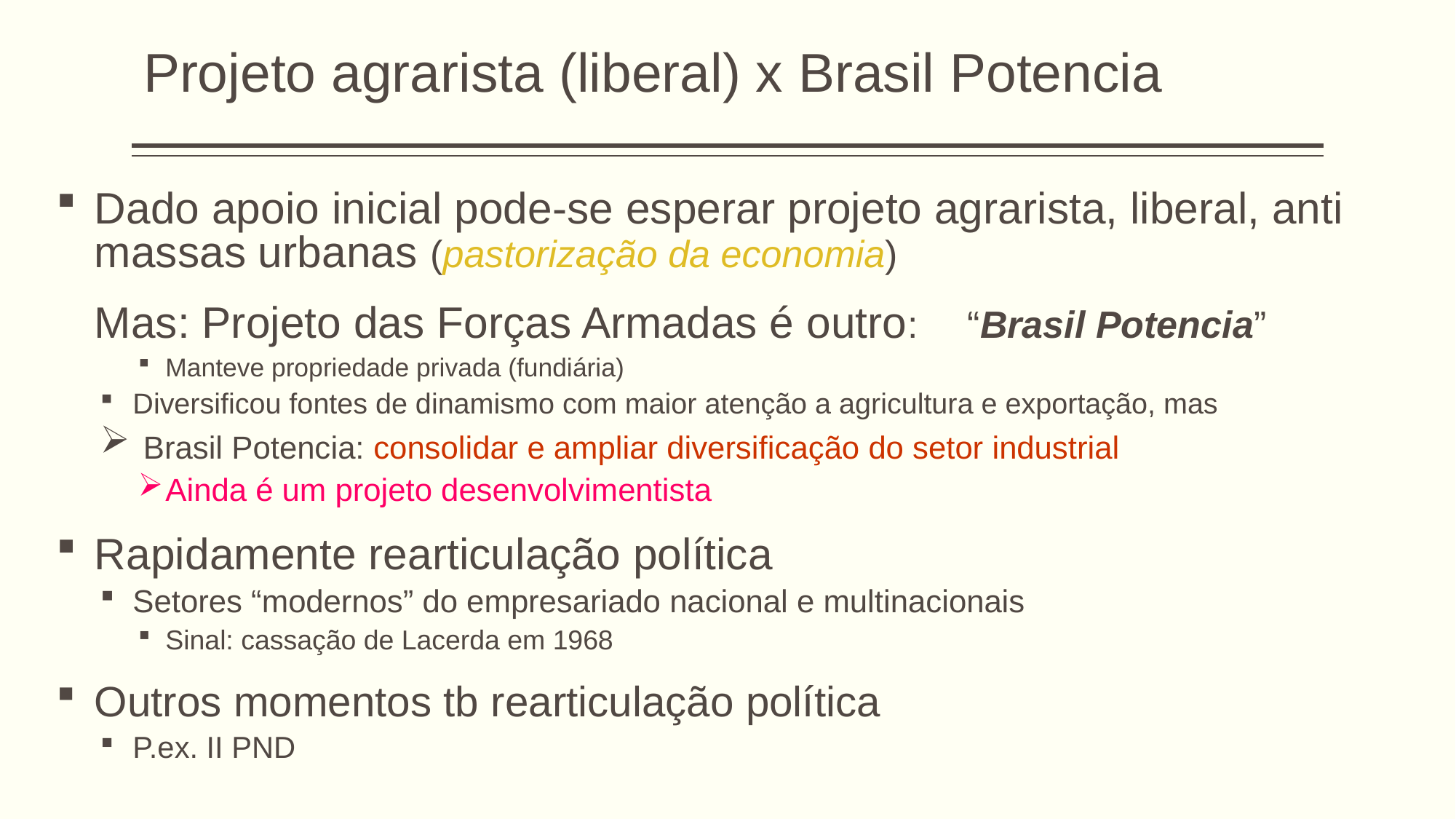

Projeto agrarista (liberal) x Brasil Potencia
Dado apoio inicial pode-se esperar projeto agrarista, liberal, anti massas urbanas (pastorização da economia)
	Mas: Projeto das Forças Armadas é outro:	“Brasil Potencia”
Manteve propriedade privada (fundiária)
Diversificou fontes de dinamismo com maior atenção a agricultura e exportação, mas
 Brasil Potencia: consolidar e ampliar diversificação do setor industrial
Ainda é um projeto desenvolvimentista
Rapidamente rearticulação política
Setores “modernos” do empresariado nacional e multinacionais
Sinal: cassação de Lacerda em 1968
Outros momentos tb rearticulação política
P.ex. II PND